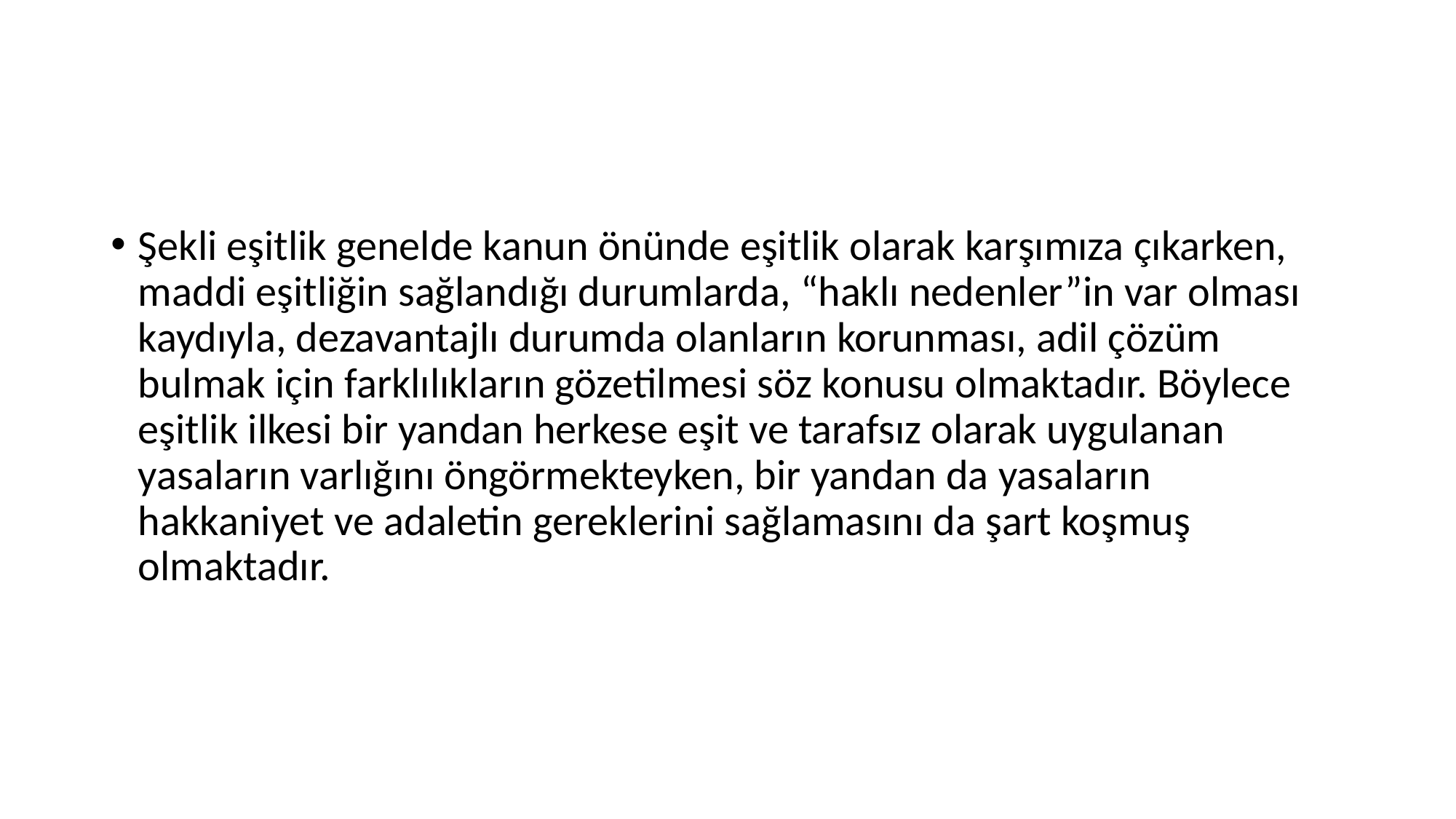

#
Şekli eşitlik genelde kanun önünde eşitlik olarak karşımıza çıkarken, maddi eşitliğin sağlandığı durumlarda, “haklı nedenler”in var olması kaydıyla, dezavantajlı durumda olanların korunması, adil çözüm bulmak için farklılıkların gözetilmesi söz konusu olmaktadır. Böylece eşitlik ilkesi bir yandan herkese eşit ve tarafsız olarak uygulanan yasaların varlığını öngörmekteyken, bir yandan da yasaların hakkaniyet ve adaletin gereklerini sağlamasını da şart koşmuş olmaktadır.